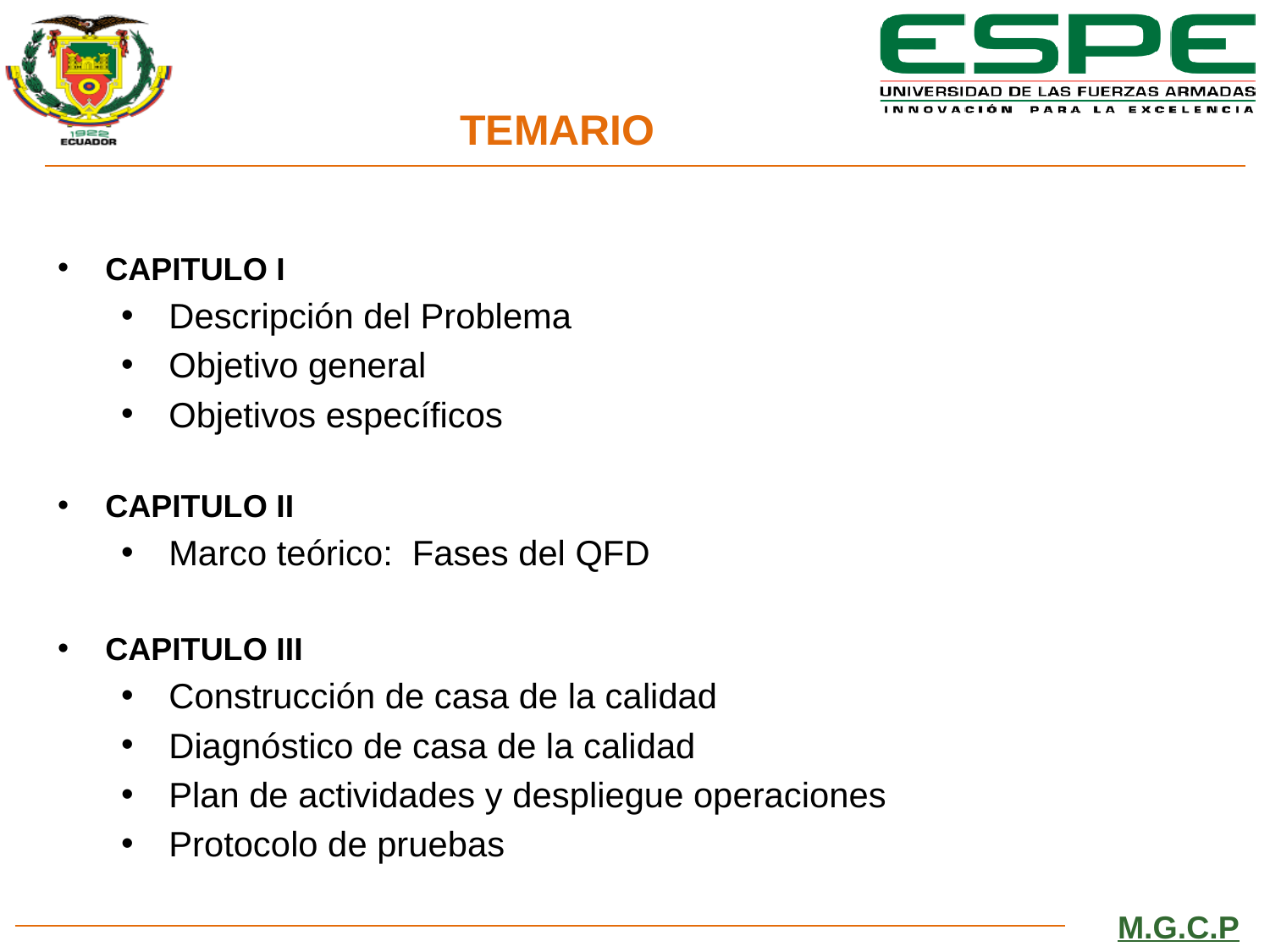

TEMARIO

CAPITULO I
Descripción del Problema
Objetivo general
Objetivos específicos

CAPITULO II
Marco teórico:  Fases del QFD

CAPITULO III
Construcción de casa de la calidad
Diagnóstico de casa de la calidad
Plan de actividades y despliegue operaciones
Protocolo de pruebas